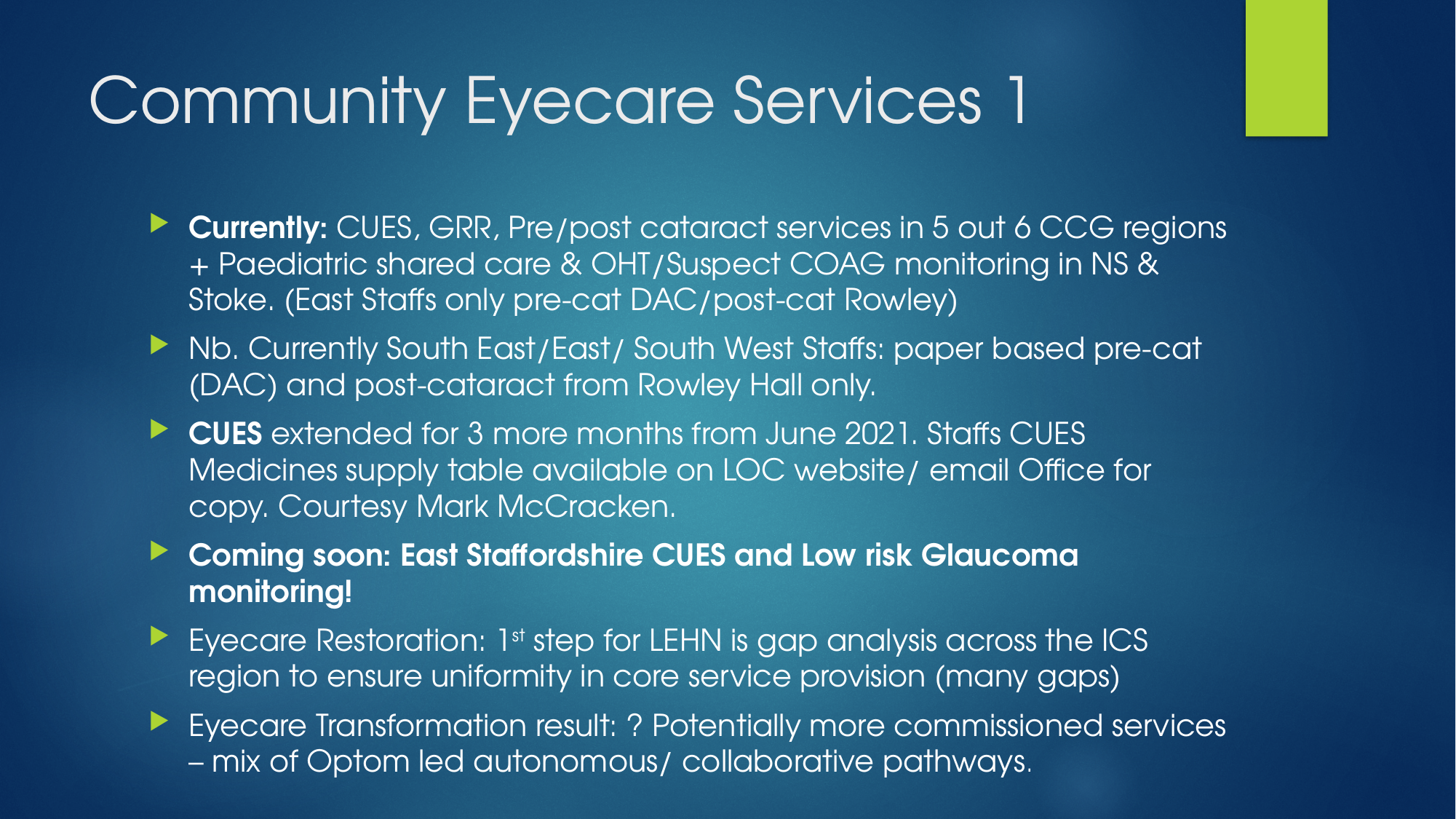

# Community Eyecare Services 1
Currently: CUES, GRR, Pre/post cataract services in 5 out 6 CCG regions + Paediatric shared care & OHT/Suspect COAG monitoring in NS & Stoke. (East Staffs only pre-cat DAC/post-cat Rowley)
Nb. Currently South East/East/ South West Staffs: paper based pre-cat (DAC) and post-cataract from Rowley Hall only.
CUES extended for 3 more months from June 2021. Staffs CUES Medicines supply table available on LOC website/ email Office for copy. Courtesy Mark McCracken.
Coming soon: East Staffordshire CUES and Low risk Glaucoma monitoring!
Eyecare Restoration: 1st step for LEHN is gap analysis across the ICS region to ensure uniformity in core service provision (many gaps)
Eyecare Transformation result: ? Potentially more commissioned services – mix of Optom led autonomous/ collaborative pathways.